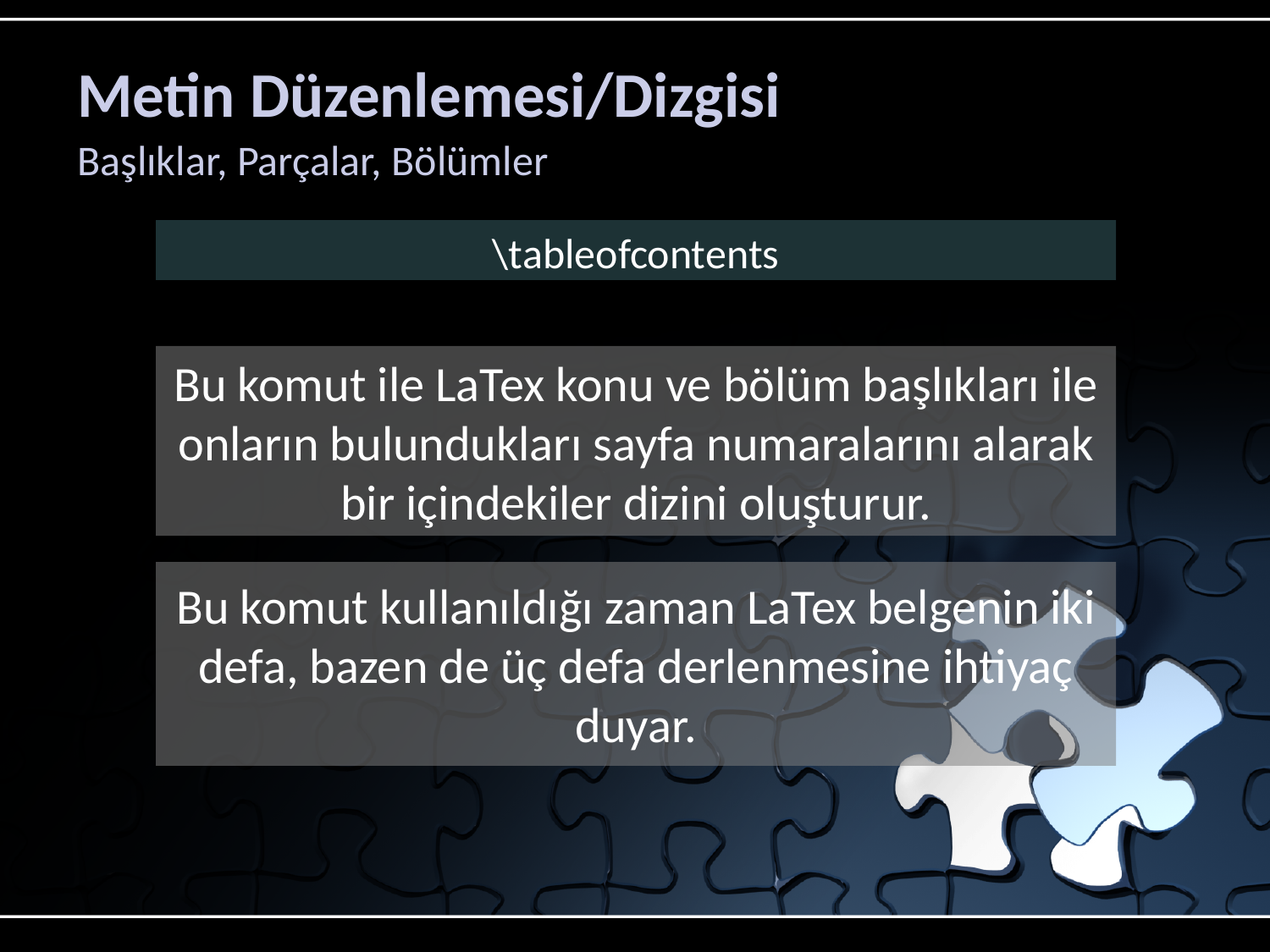

# Metin Düzenlemesi/Dizgisi
Başlıklar, Parçalar, Bölümler

\tableofcontents
Bu komut ile LaTex konu ve bölüm başlıkları ile onların bulundukları sayfa numaralarını alarak bir içindekiler dizini oluşturur.
Bu komut kullanıldığı zaman LaTex belgenin iki defa, bazen de üç defa derlenmesine ihtiyaç duyar.